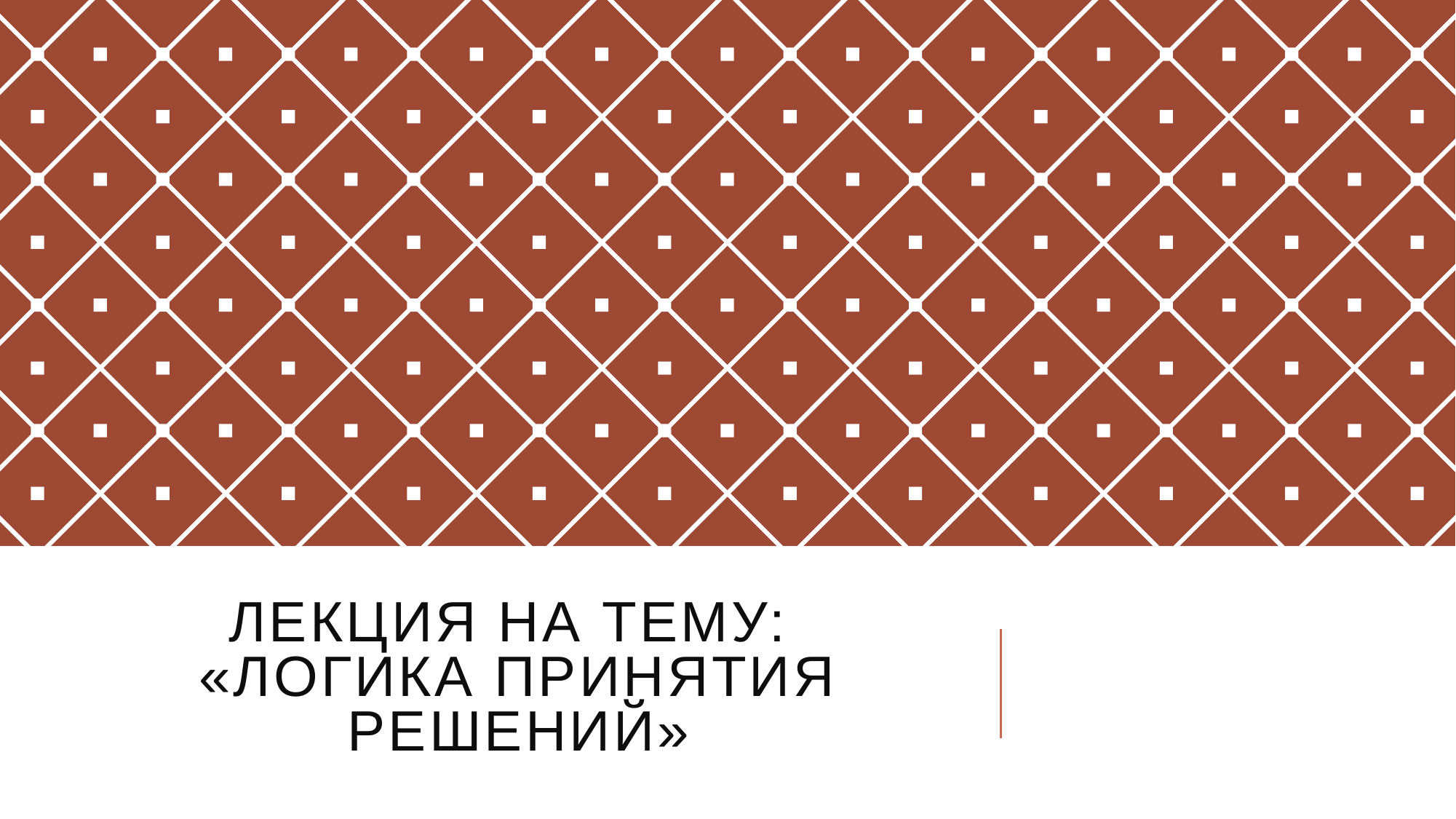

# Лекция на тему: «Логика принятия решений»